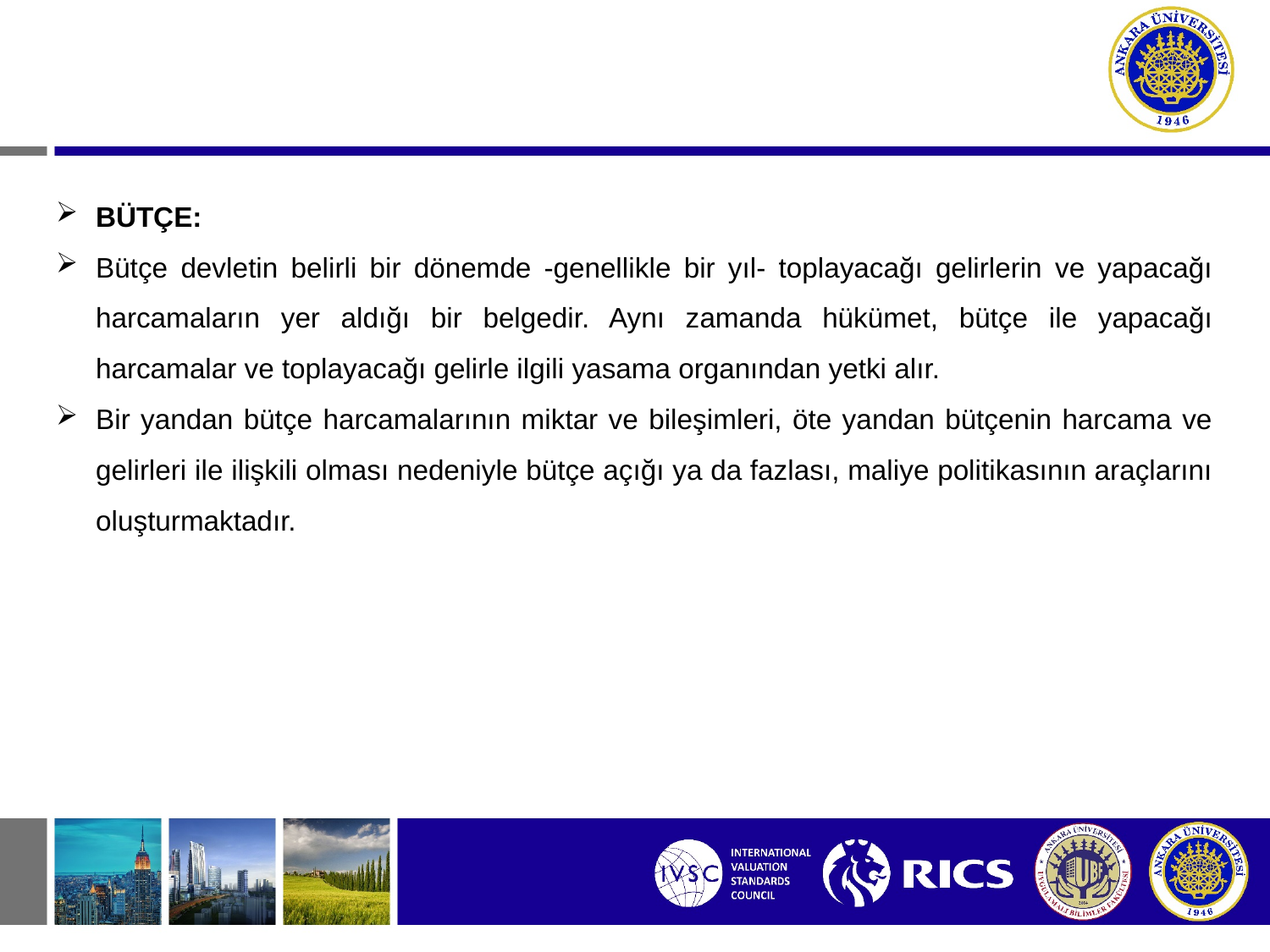

BÜTÇE:
Bütçe devletin belirli bir dönemde -genellikle bir yıl- toplayacağı gelirlerin ve yapacağı harcamaların yer aldığı bir belgedir. Aynı zamanda hükümet, bütçe ile yapacağı harcamalar ve toplayacağı gelirle ilgili yasama organından yetki alır.
Bir yandan bütçe harcamalarının miktar ve bileşimleri, öte yandan bütçenin harcama ve gelirleri ile ilişkili olması nedeniyle bütçe açığı ya da fazlası, maliye politikasının araçlarını oluşturmaktadır.